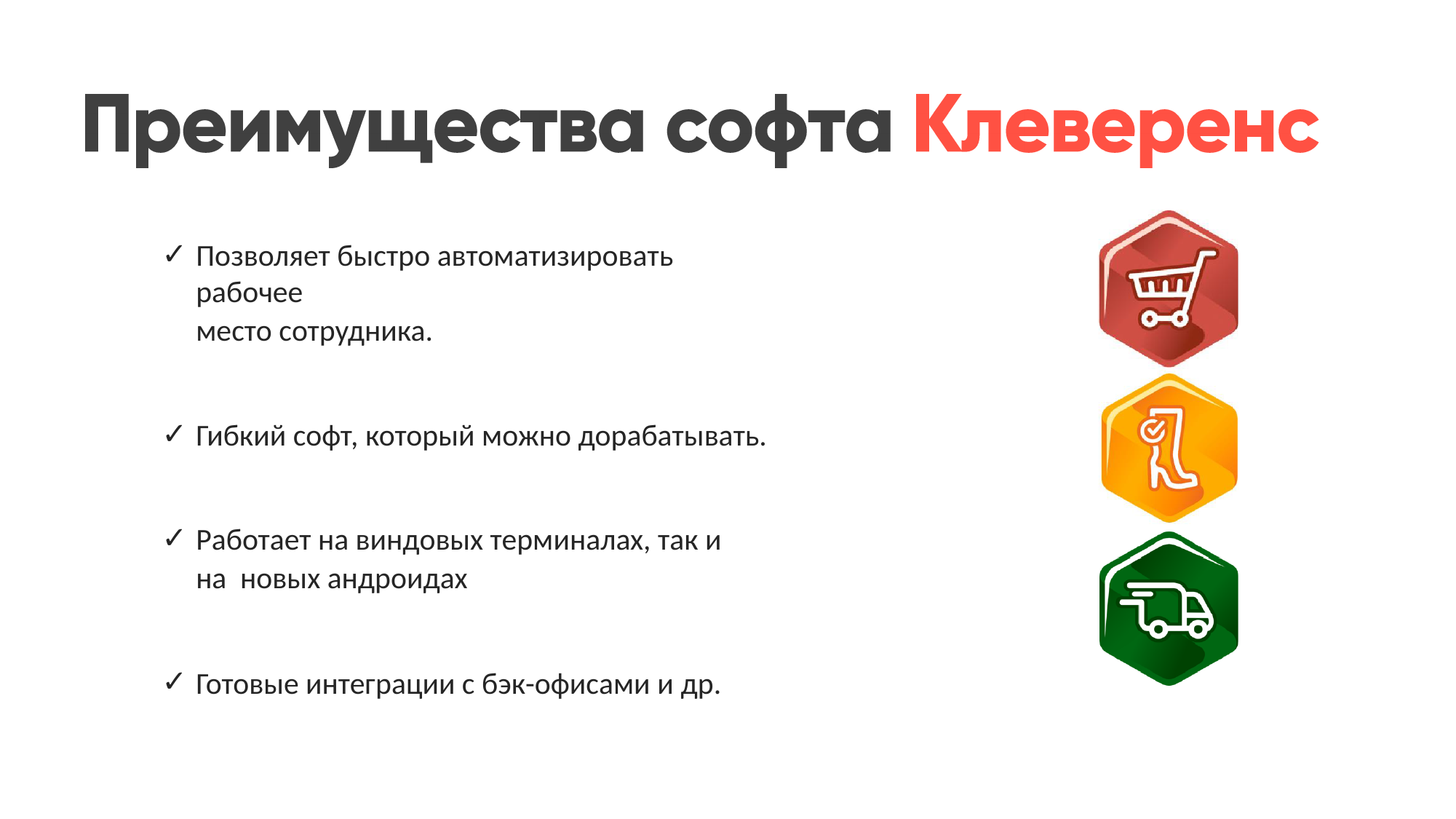

Позволяет быстро автоматизировать рабочее
место сотрудника.

Гибкий софт, который можно дорабатывать.

Работает на виндовых терминалах, так и на  новых андроидах

Готовые интеграции с бэк-офисами и др.